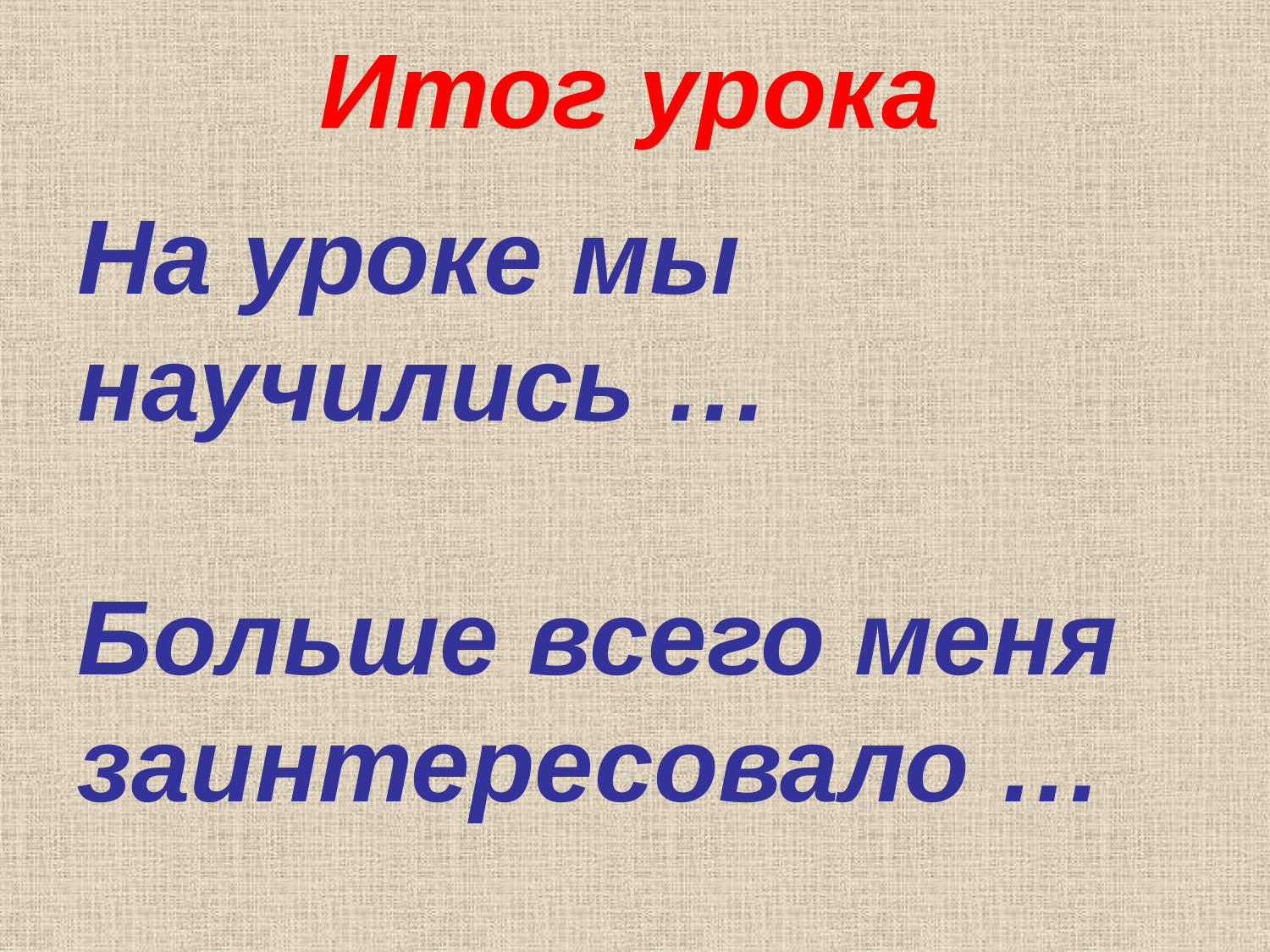

# Итог урока
На уроке мы научились …
Больше всего меня заинтересовало …